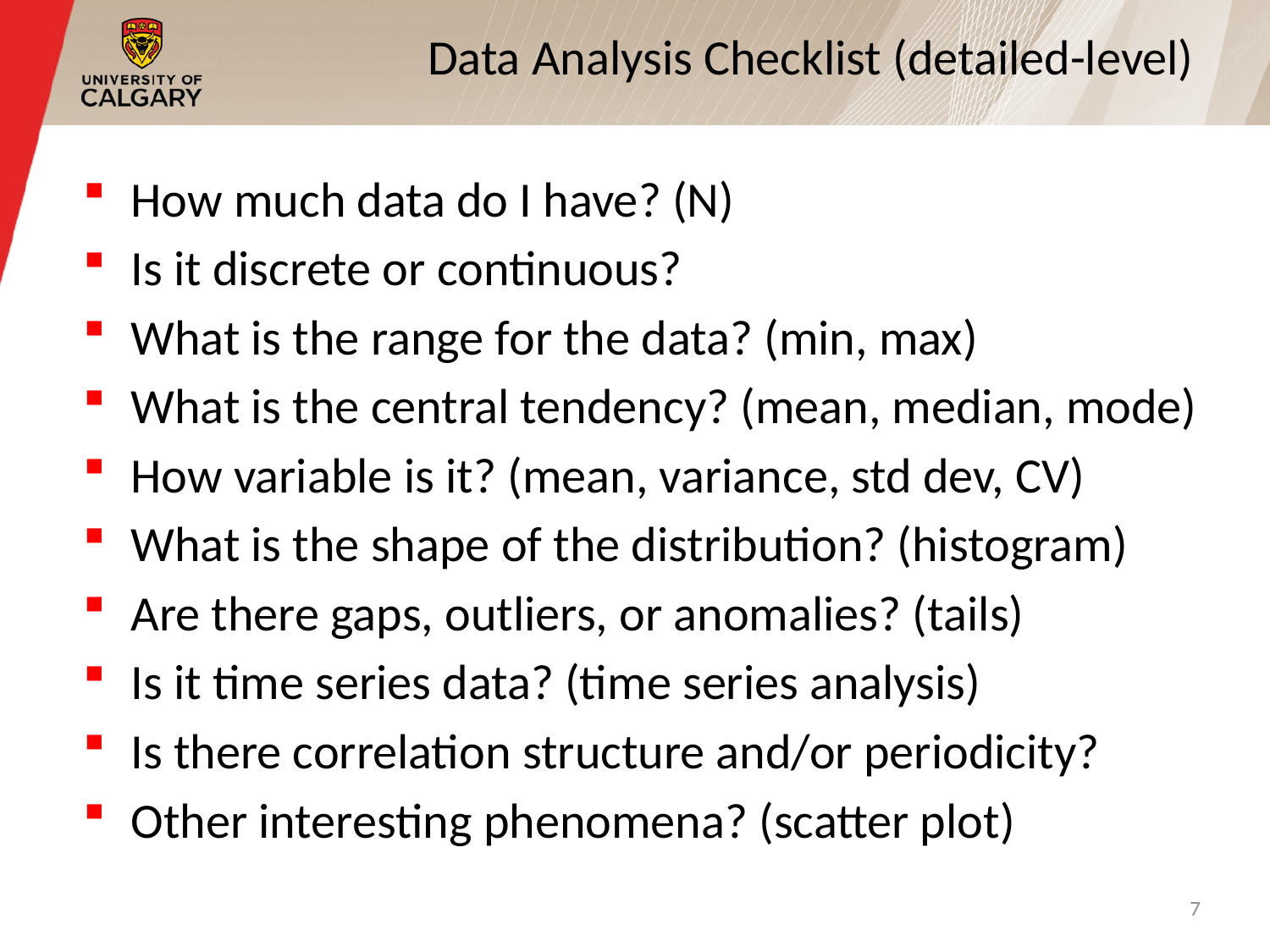

# Data Analysis Checklist (detailed-level)
How much data do I have? (N)
Is it discrete or continuous?
What is the range for the data? (min, max)
What is the central tendency? (mean, median, mode)
How variable is it? (mean, variance, std dev, CV)
What is the shape of the distribution? (histogram)
Are there gaps, outliers, or anomalies? (tails)
Is it time series data? (time series analysis)
Is there correlation structure and/or periodicity?
Other interesting phenomena? (scatter plot)
7